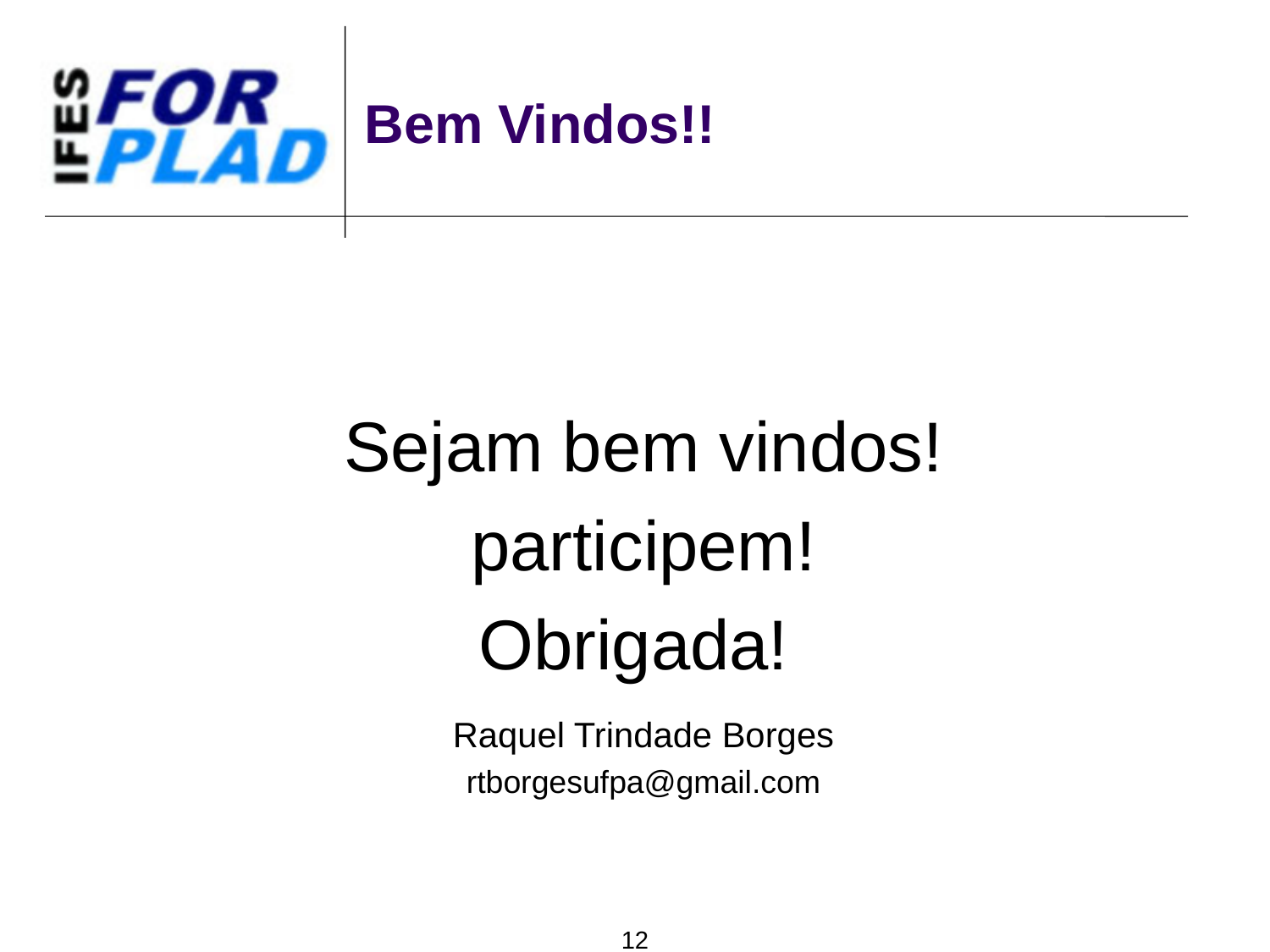

# Bem Vindos!!

Sejam bem vindos!
participem!
Obrigada!

Raquel Trindade Borges
rtborgesufpa@gmail.com

12